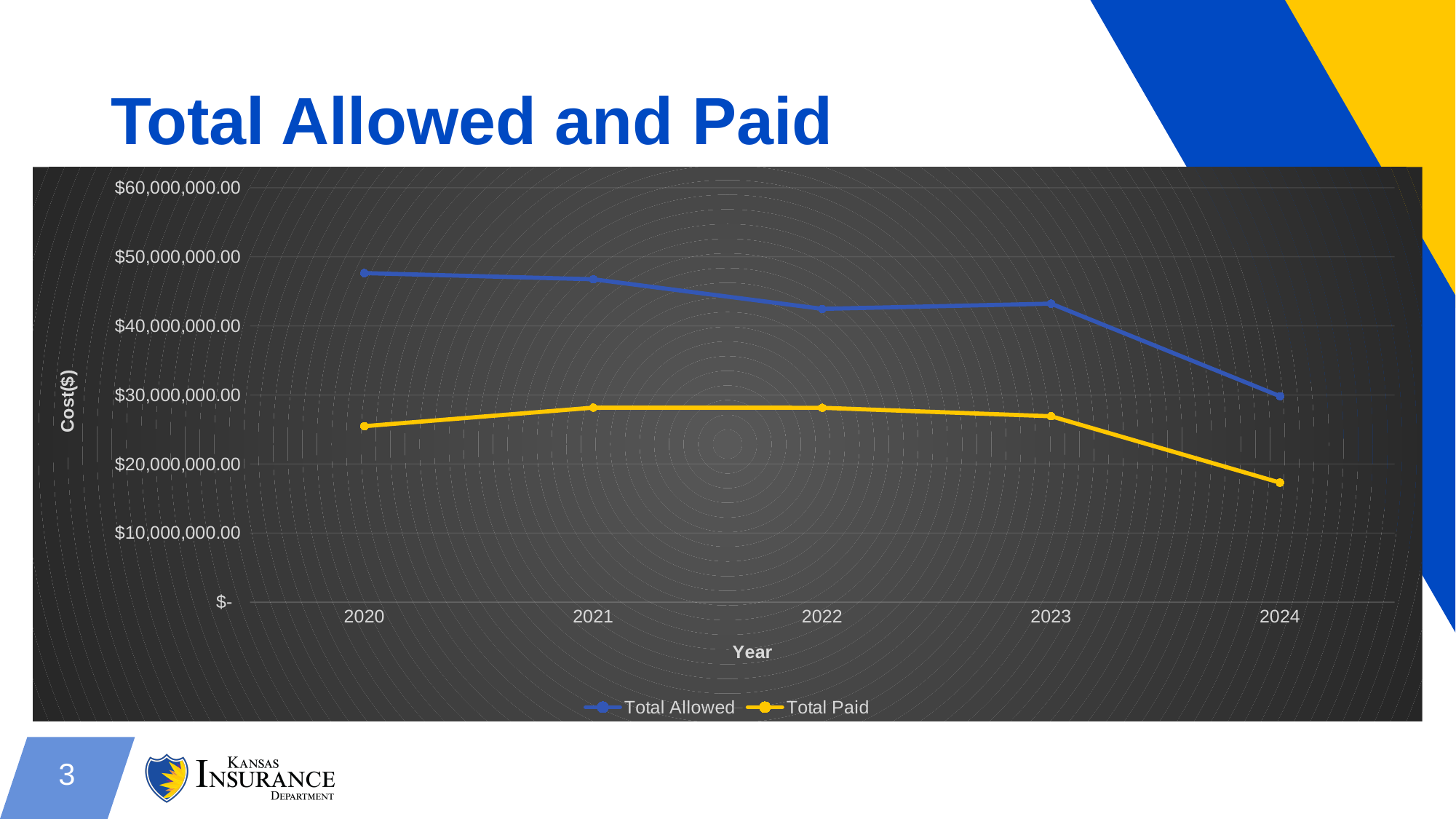

# Total Allowed and Paid

### Chart

| Category | Total Allowed | Total Paid |
|---|---|---|
| 2020 | 47634179.10999992 | 25478423.54999995 |
| 2021 | 46738199.76999961 | 28163704.26000018 |
| 2022 | 42458555.32000007 | 28143741.250000022 |
| 2023 | 43209597.49999996 | 26919521.910000063 |
| 2024 | 29818852.35999997 | 17299604.209999997 |